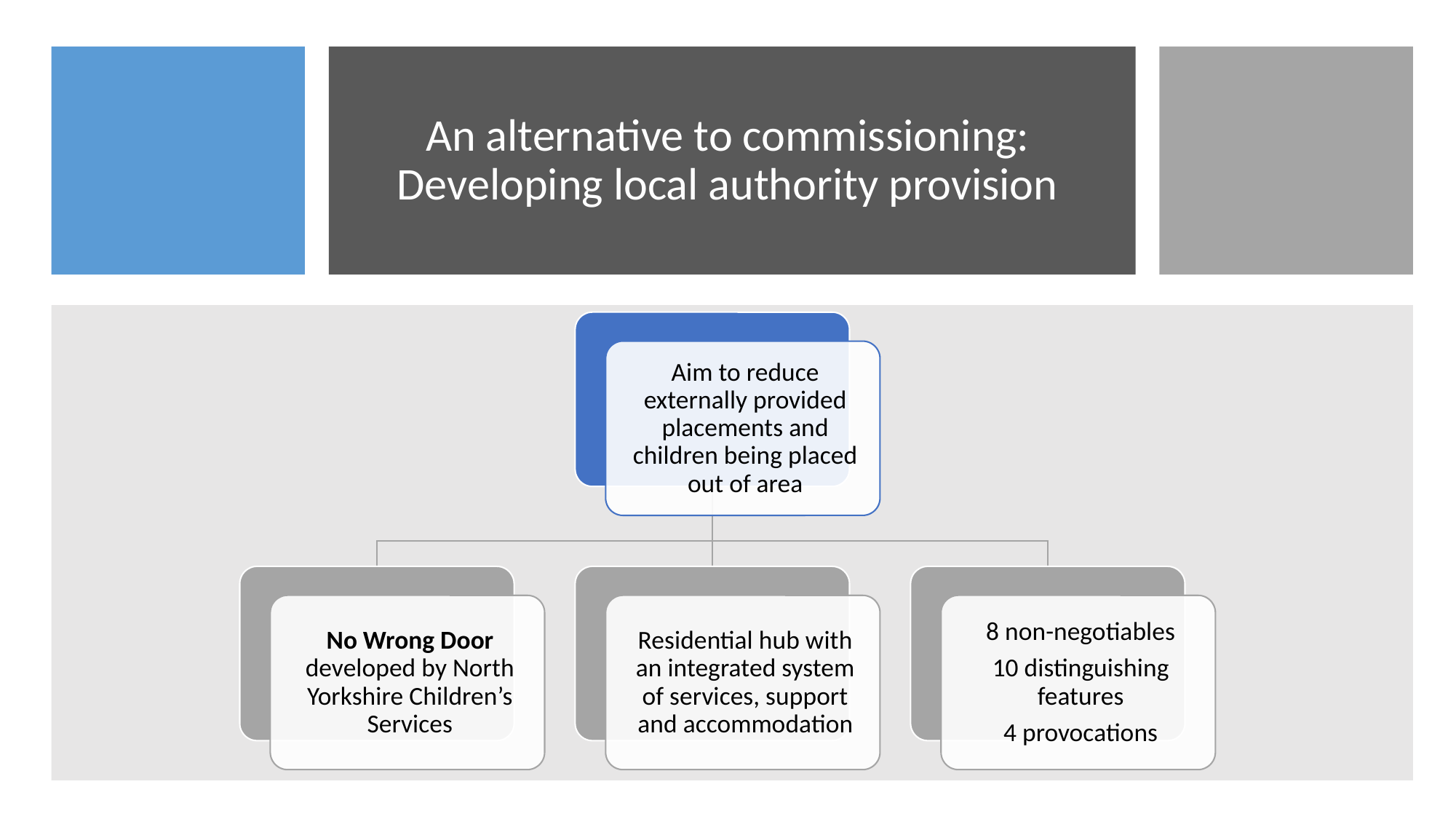

# An alternative to commissioning: Developing local authority provision
Aim to reduce externally provided placements and children being placed out of area
No Wrong Door developed by North Yorkshire Children’s Services
Residential hub with an integrated system of services, support and accommodation
8 non-negotiables
10 distinguishing features
4 provocations